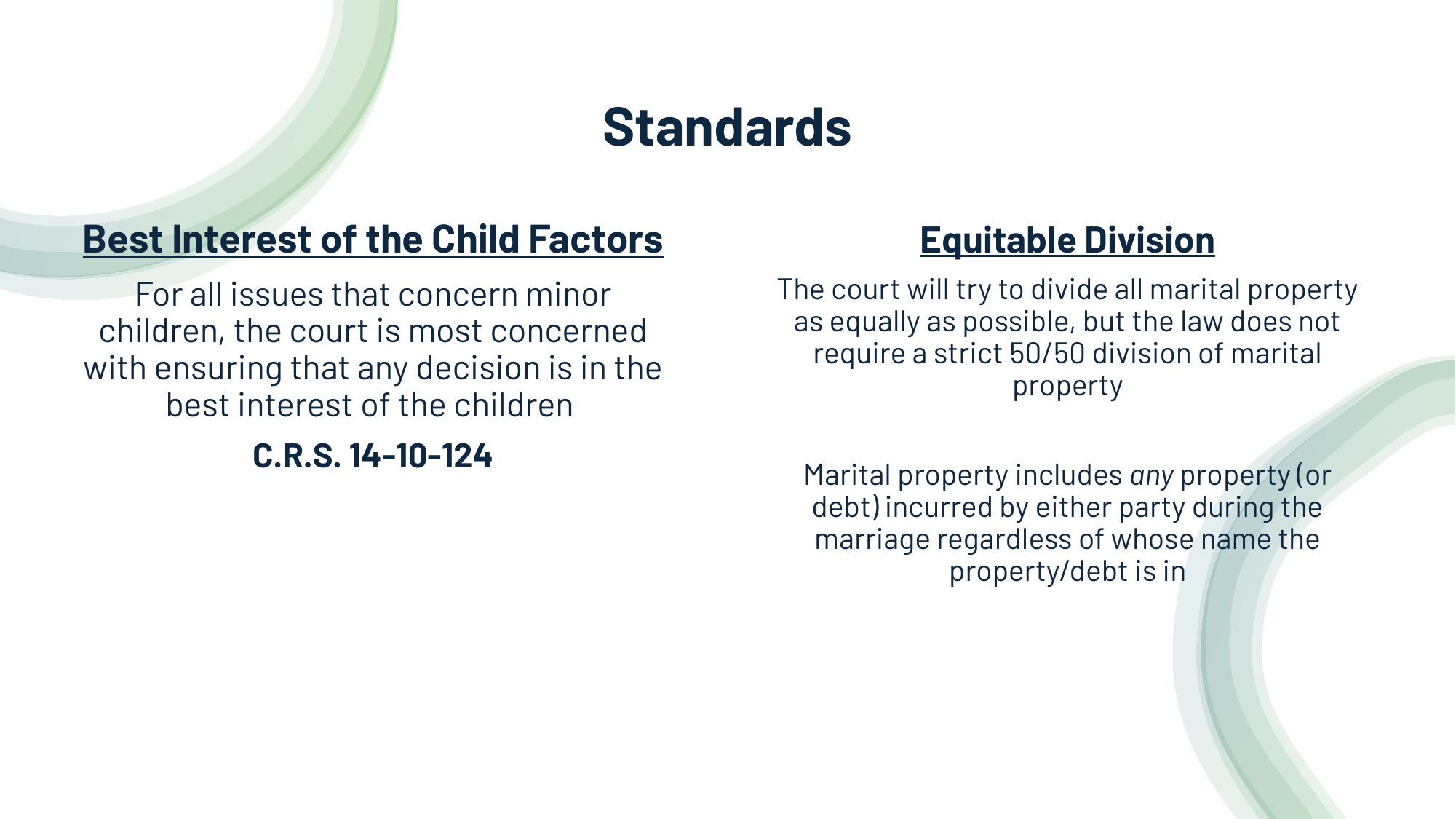

# Standards
Best Interest of the Child Factors
For all issues that concern minor children, the court is most concerned with ensuring that any decision is in the best interest of the children
C.R.S. 14-10-124
Equitable Division
The court will try to divide all marital property as equally as possible, but the law does not require a strict 50/50 division of marital property

Marital property includes any property (or debt) incurred by either party during the marriage regardless of whose name the property/debt is in